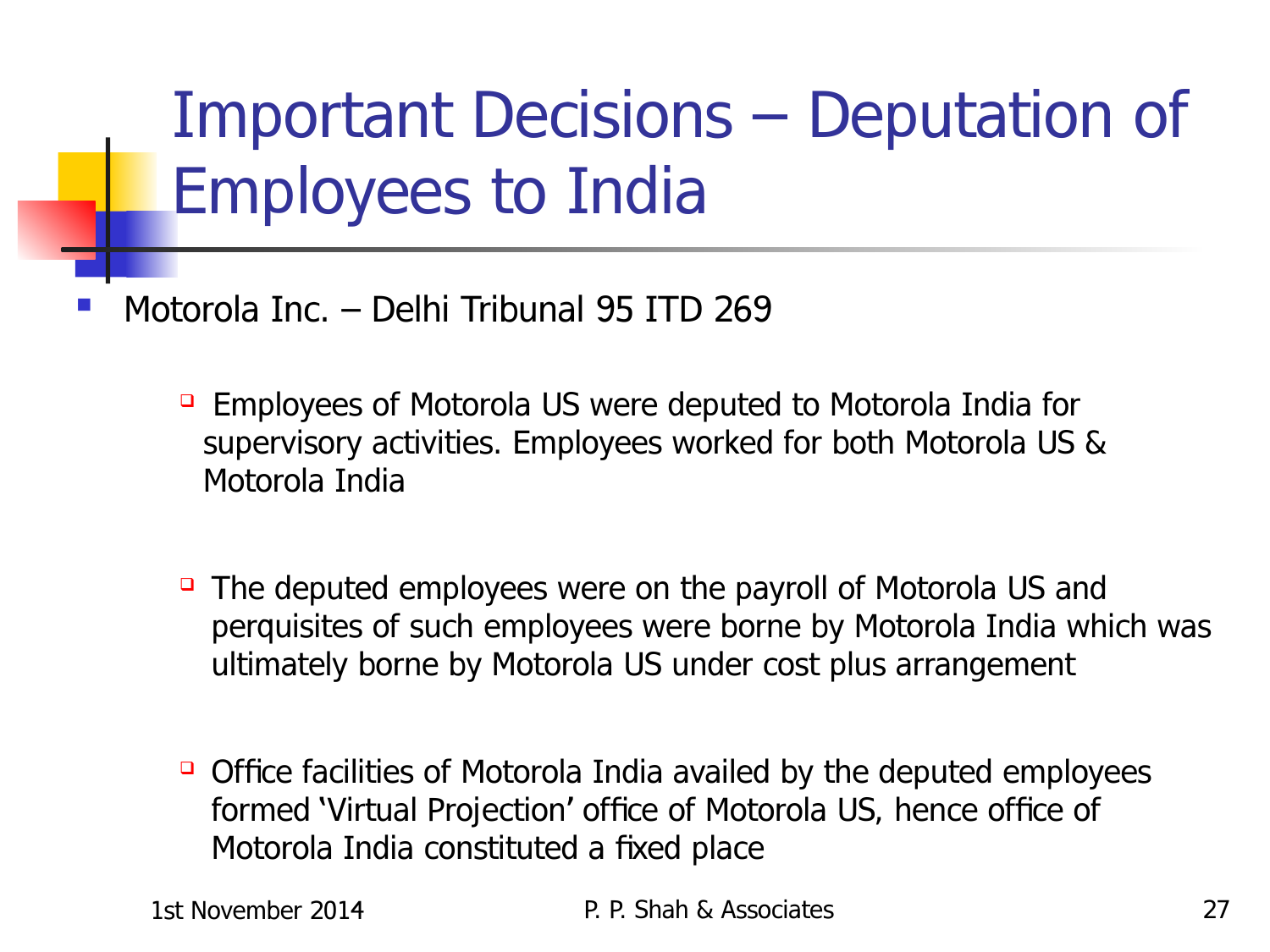

# Important Decisions – Deputation of Employees to India
Motorola Inc. – Delhi Tribunal 95 ITD 269

 Employees of Motorola US were deputed to Motorola India for supervisory activities. Employees worked for both Motorola US & Motorola India

The deputed employees were on the payroll of Motorola US and perquisites of such employees were borne by Motorola India which was ultimately borne by Motorola US under cost plus arrangement

Office facilities of Motorola India availed by the deputed employees formed ‘Virtual Projection’ office of Motorola US, hence office of Motorola India constituted a fixed place
P. P. Shah & Associates
27
1st November 2014